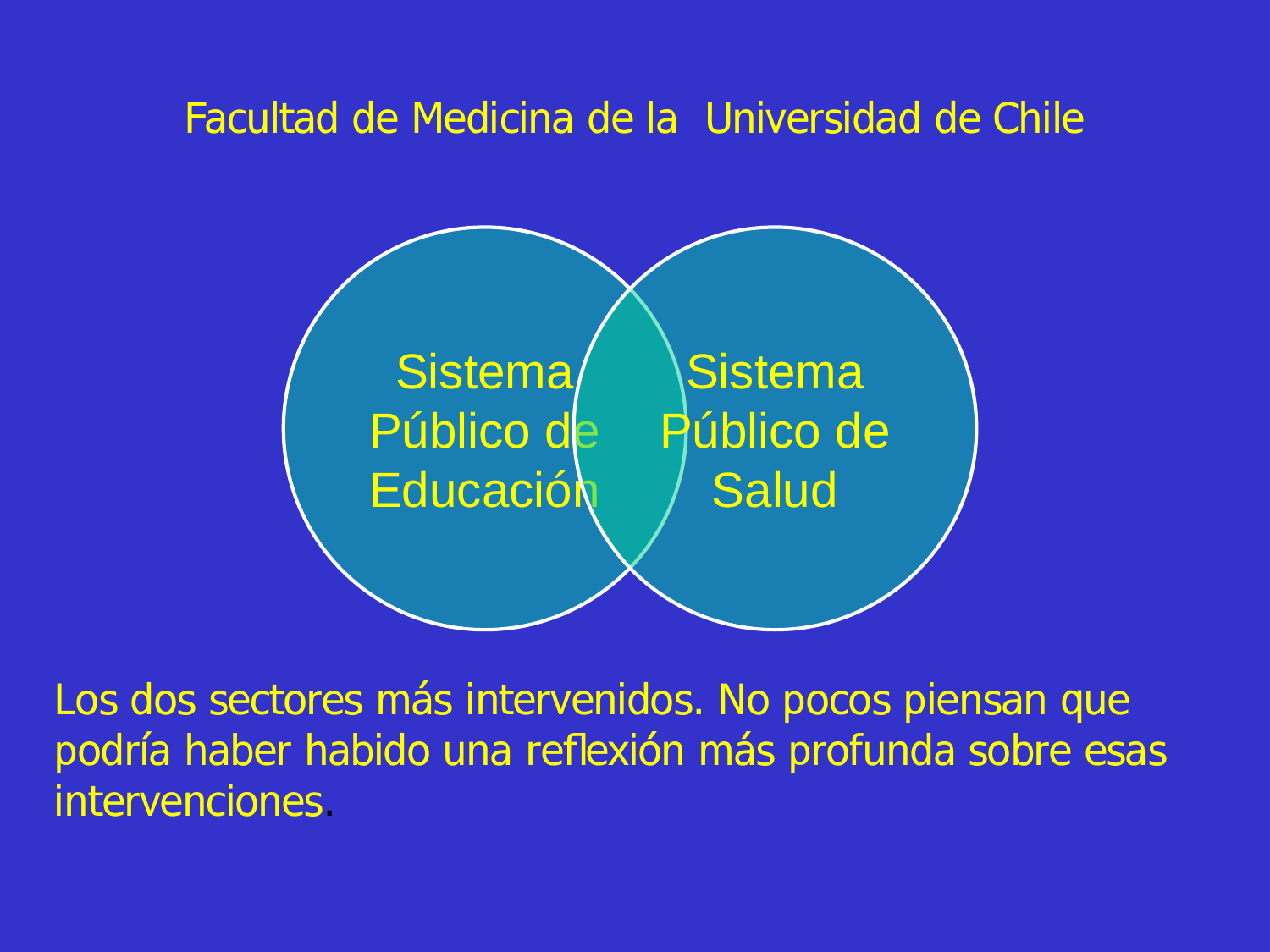

Facultad de Medicina de la  Universidad de Chile
Sistema
Público de
Educación
Sistema
Público de
Salud
Los dos sectores más intervenidos. No pocos piensan que podría haber habido una reflexión más profunda sobre esas intervenciones.